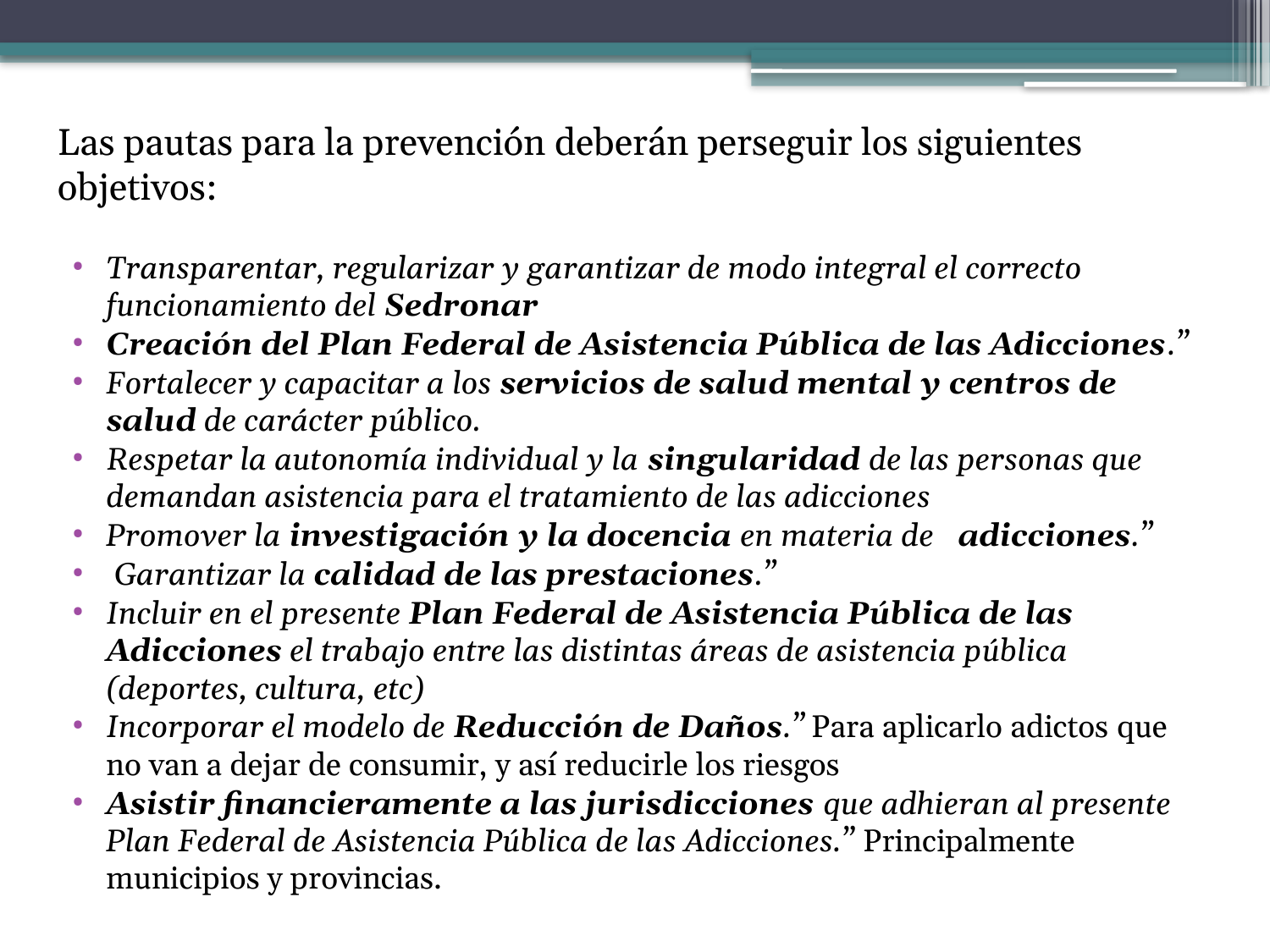

Las pautas para la prevención deberán perseguir los siguientes objetivos:

Transparentar, regularizar y garantizar de modo integral el correcto funcionamiento del Sedronar
Creación del Plan Federal de Asistencia Pública de las Adicciones.”
Fortalecer y capacitar a los servicios de salud mental y centros de salud de carácter público.
Respetar la autonomía individual y la singularidad de las personas que demandan asistencia para el tratamiento de las adicciones
Promover la investigación y la docencia en materia de   adicciones.”
 Garantizar la calidad de las prestaciones.”
Incluir en el presente Plan Federal de Asistencia Pública de las Adicciones el trabajo entre las distintas áreas de asistencia pública (deportes, cultura, etc)
Incorporar el modelo de Reducción de Daños.” Para aplicarlo adictos que no van a dejar de consumir, y así reducirle los riesgos
Asistir financieramente a las jurisdicciones que adhieran al presente Plan Federal de Asistencia Pública de las Adicciones.” Principalmente municipios y provincias.